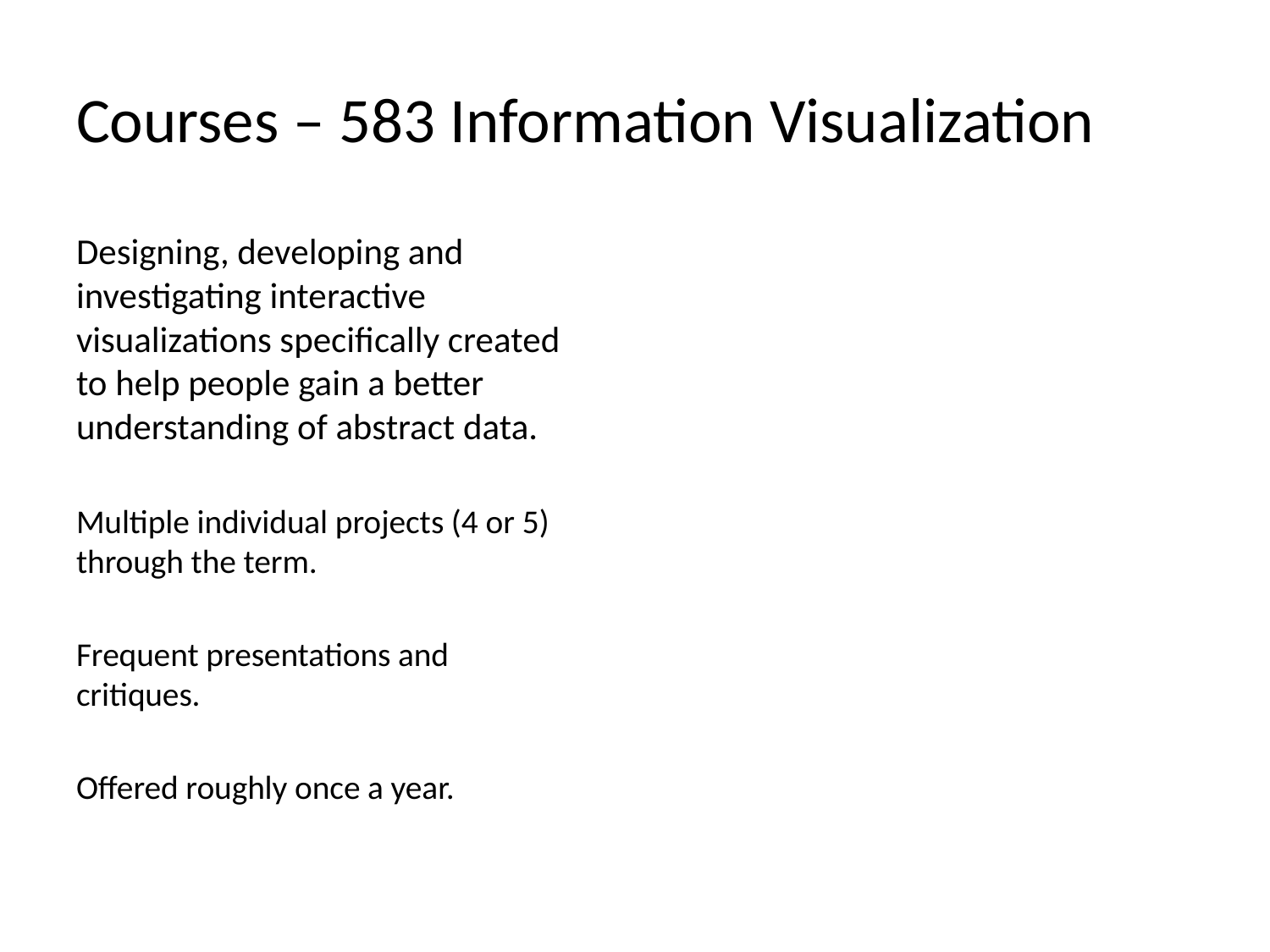

# Courses – 583 Information Visualization
Designing, developing and investigating interactive visualizations specifically created to help people gain a better understanding of abstract data.

Multiple individual projects (4 or 5) through the term.

Frequent presentations and critiques.

Offered roughly once a year.